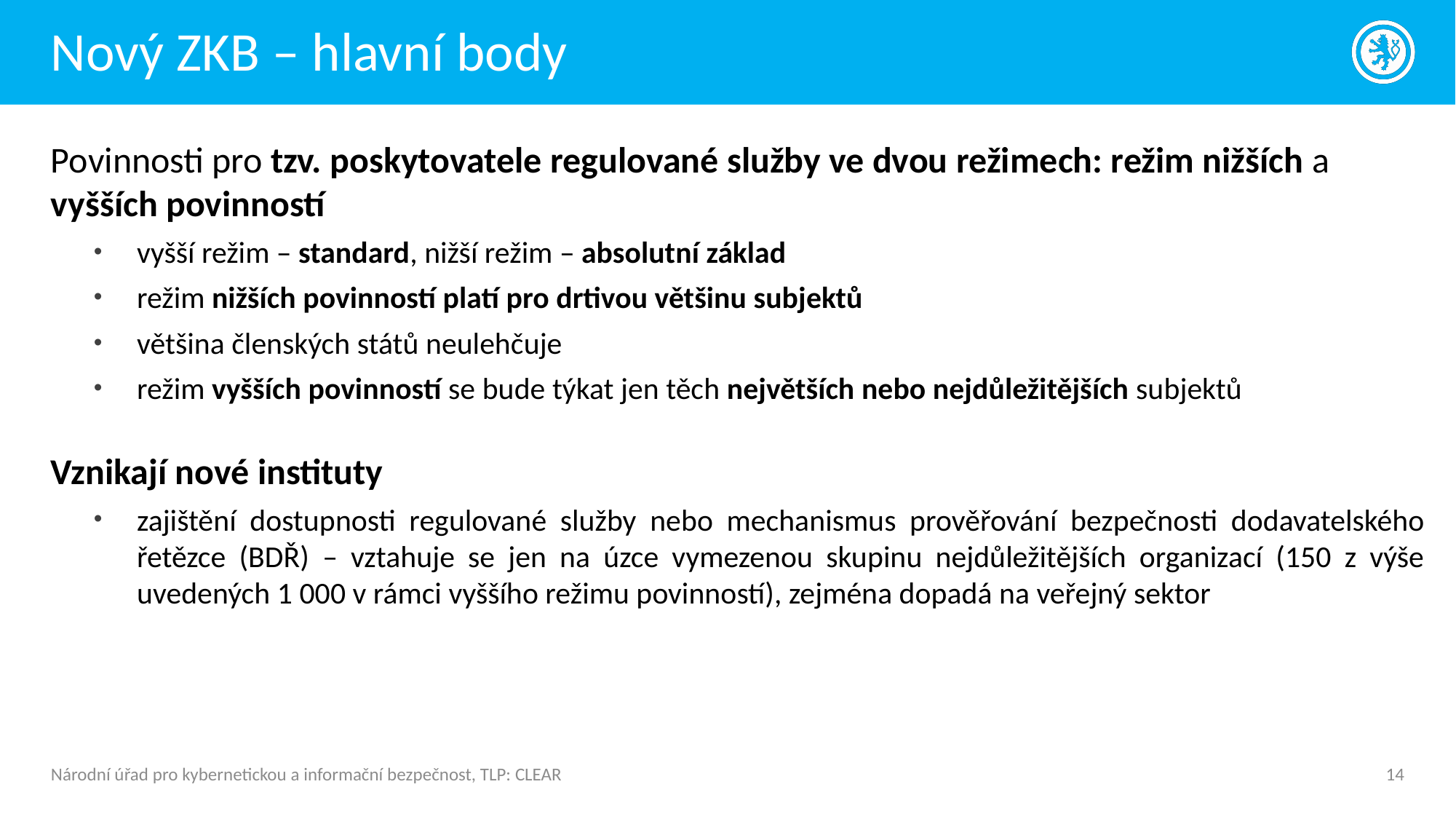

# Nový ZKB – hlavní body

Povinnosti pro tzv. poskytovatele regulované služby ve dvou režimech: režim nižších a vyšších povinností
vyšší režim – standard, nižší režim – absolutní základ
režim nižších povinností platí pro drtivou většinu subjektů
většina členských států neulehčuje
režim vyšších povinností se bude týkat jen těch největších nebo nejdůležitějších subjektů

Vznikají nové instituty
zajištění dostupnosti regulované služby nebo mechanismus prověřování bezpečnosti dodavatelského řetězce (BDŘ) – vztahuje se jen na úzce vymezenou skupinu nejdůležitějších organizací (150 z výše uvedených 1 000 v rámci vyššího režimu povinností), zejména dopadá na veřejný sektor
Národní úřad pro kybernetickou a informační bezpečnost, TLP: CLEAR
14